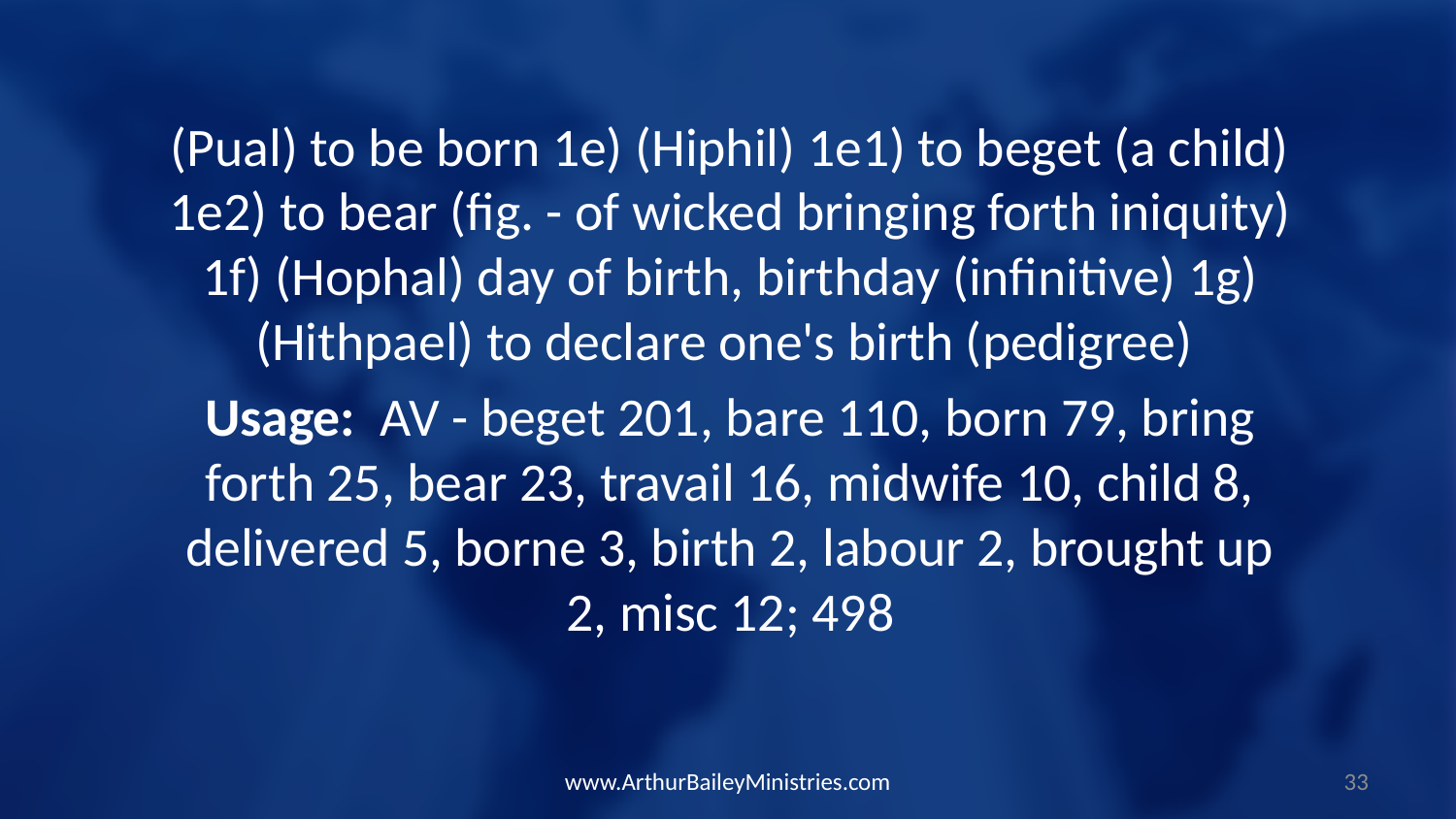

(Pual) to be born 1e) (Hiphil) 1e1) to beget (a child) 1e2) to bear (fig. - of wicked bringing forth iniquity) 1f) (Hophal) day of birth, birthday (infinitive) 1g) (Hithpael) to declare one's birth (pedigree)
Usage:  AV - beget 201, bare 110, born 79, bring forth 25, bear 23, travail 16, midwife 10, child 8, delivered 5, borne 3, birth 2, labour 2, brought up 2, misc 12; 498

www.ArthurBaileyMinistries.com
33